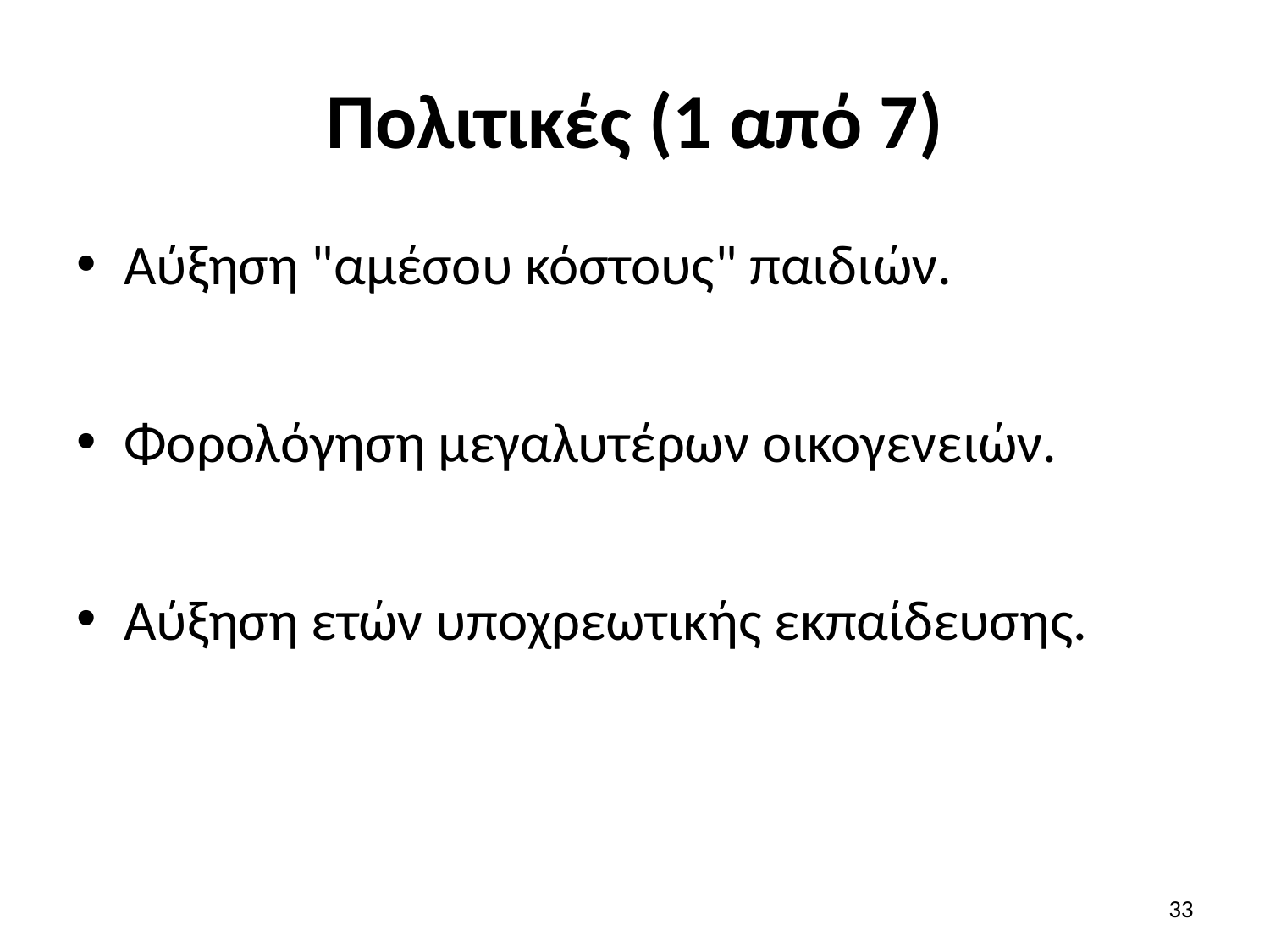

# Πολιτικές (1 από 7)
Αύξηση "αμέσου κόστους" παιδιών.

Φορολόγηση μεγαλυτέρων οικογενειών.

Αύξηση ετών υποχρεωτικής εκπαίδευσης.

33